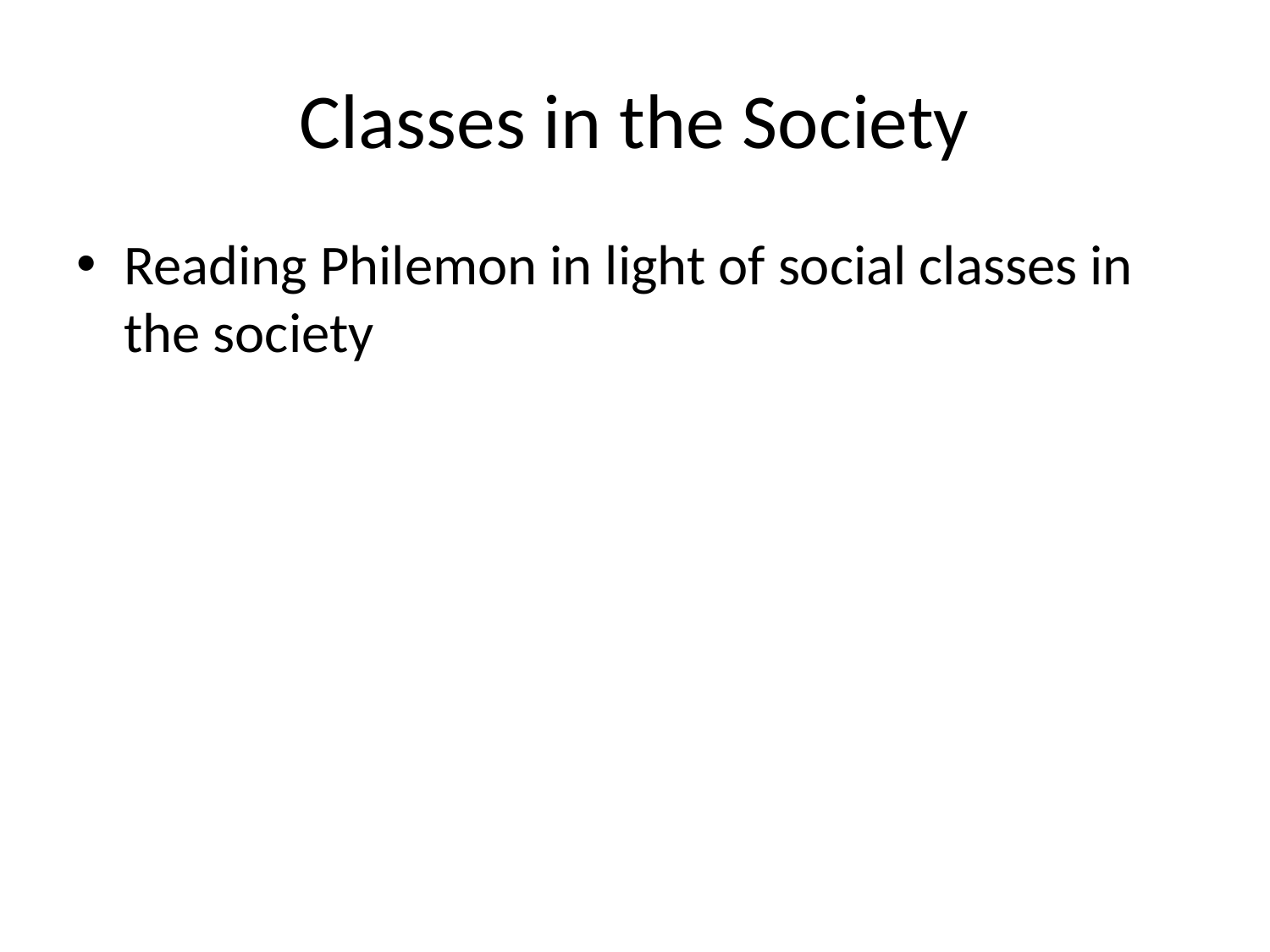

# Classes in the Society
Reading Philemon in light of social classes in the society